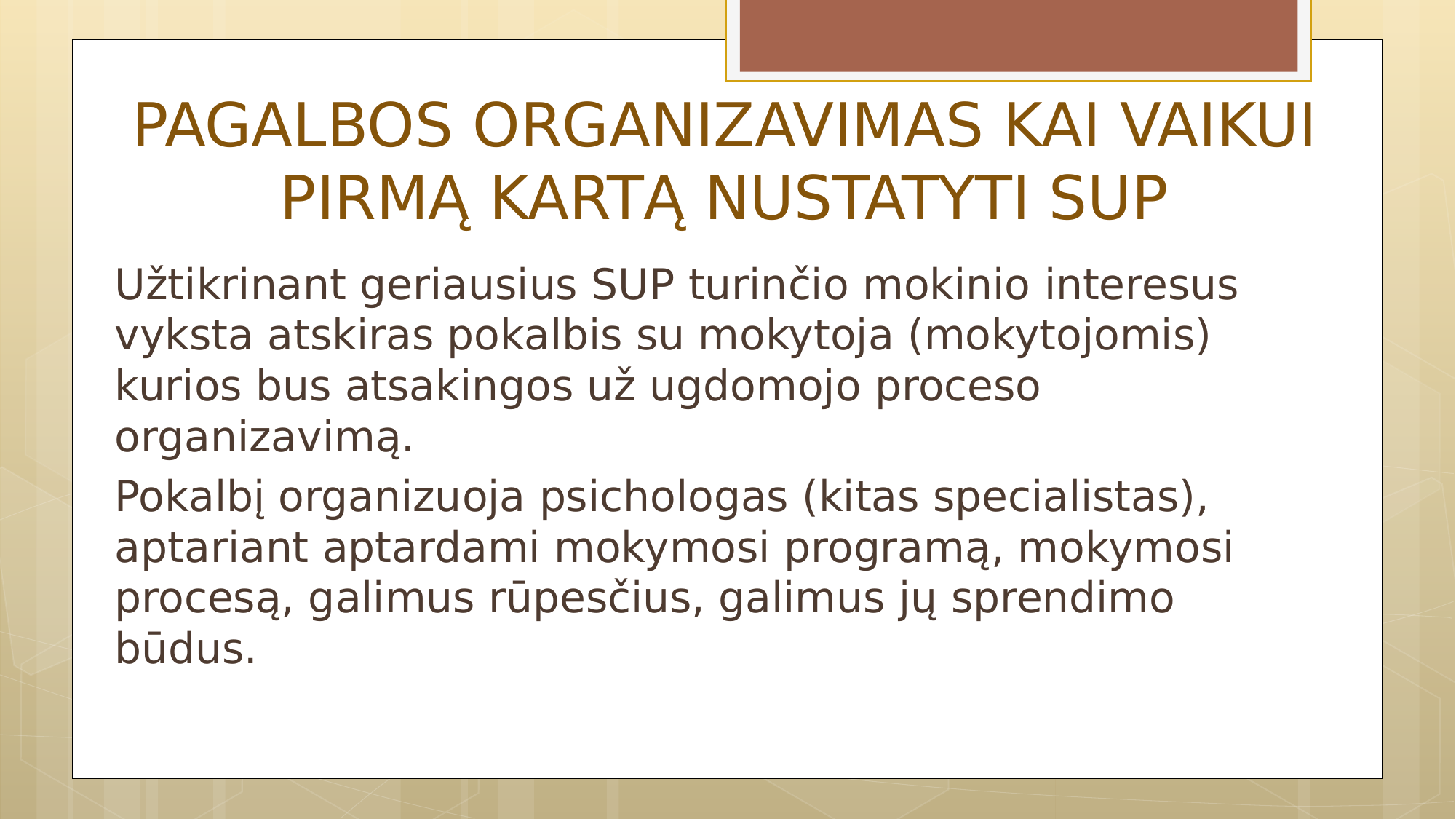

# PAGALBOS ORGANIZAVIMAS KAI VAIKUI PIRMĄ KARTĄ NUSTATYTI SUP
Užtikrinant geriausius SUP turinčio mokinio interesus vyksta atskiras pokalbis su mokytoja (mokytojomis) kurios bus atsakingos už ugdomojo proceso organizavimą.
Pokalbį organizuoja psichologas (kitas specialistas), aptariant aptardami mokymosi programą, mokymosi procesą, galimus rūpesčius, galimus jų sprendimo būdus.